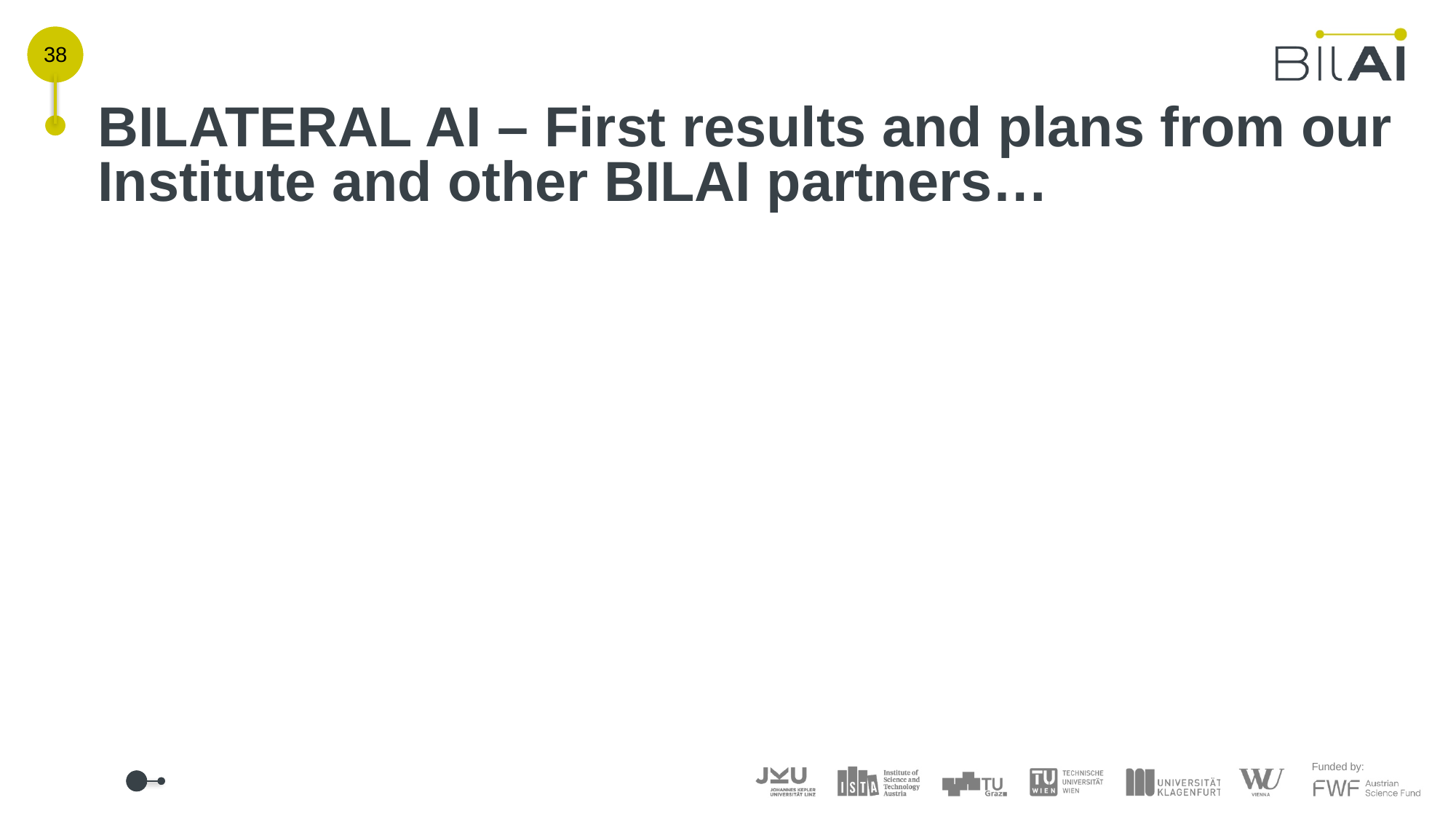

38
# BILATERAL AI – First results and plans from our Institute and other BILAI partners…